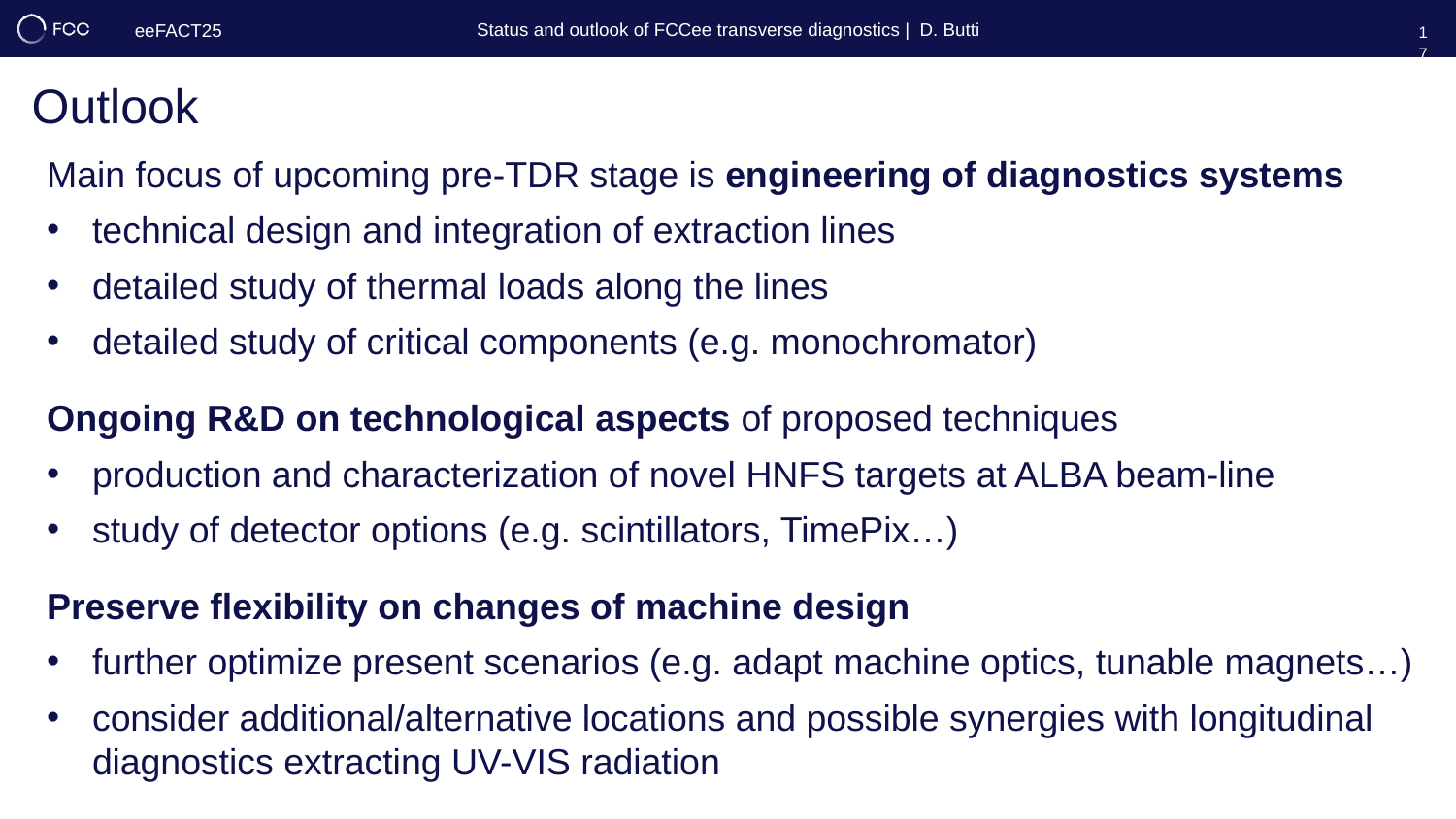

17
# Outlook
Main focus of upcoming pre-TDR stage is engineering of diagnostics systems
technical design and integration of extraction lines
detailed study of thermal loads along the lines
detailed study of critical components (e.g. monochromator)
Ongoing R&D on technological aspects of proposed techniques
production and characterization of novel HNFS targets at ALBA beam-line
study of detector options (e.g. scintillators, TimePix…)
Preserve flexibility on changes of machine design
further optimize present scenarios (e.g. adapt machine optics, tunable magnets…)
consider additional/alternative locations and possible synergies with longitudinal diagnostics extracting UV-VIS radiation